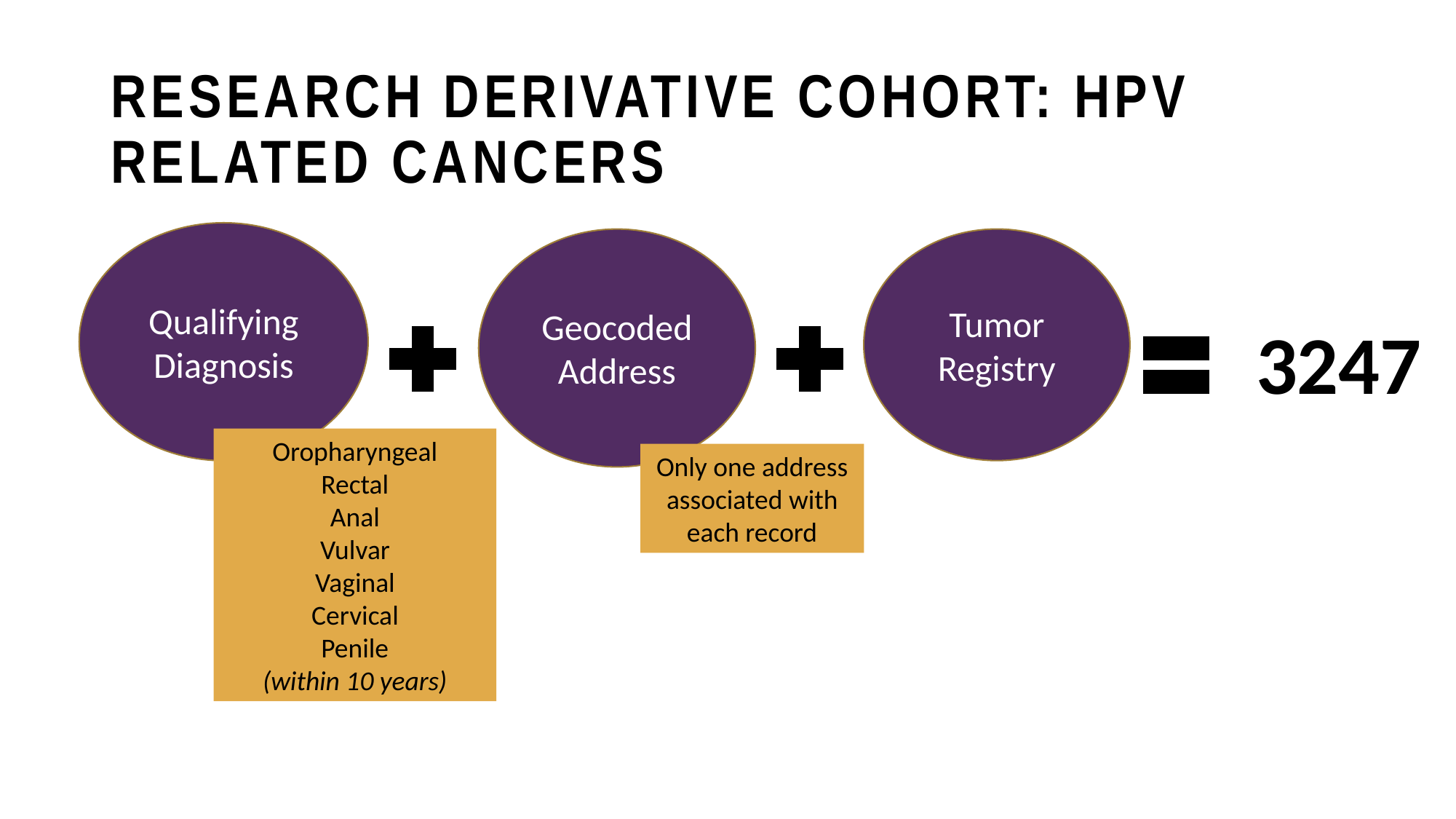

# Research Derivative Cohort: HPV Related Cancers
Qualifying Diagnosis
Geocoded Address
Tumor Registry
3247

Oropharyngeal
Rectal
Anal
Vulvar
Vaginal
Cervical
Penile
(within 10 years)
Only one address associated with each record